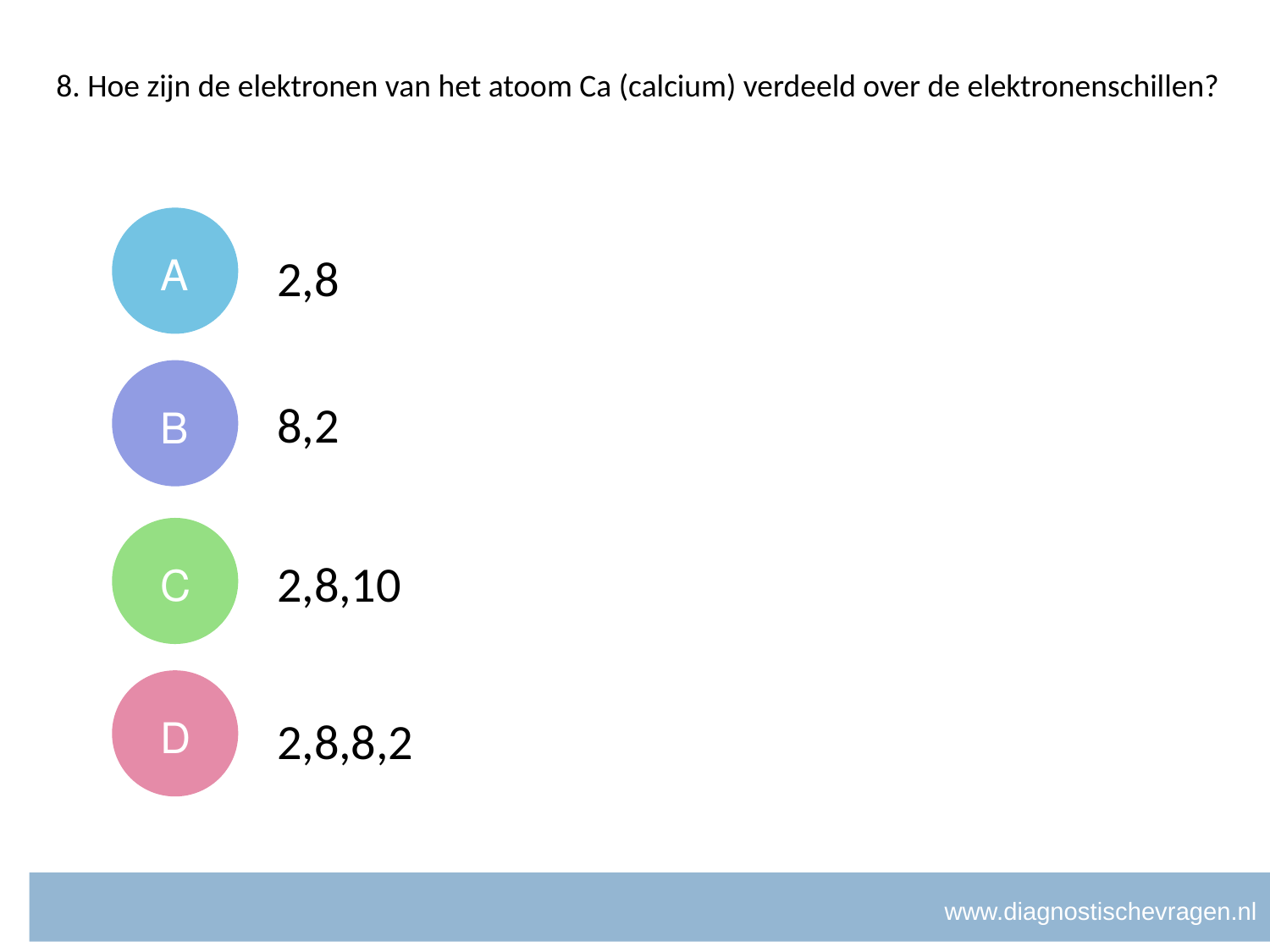

# 8. Hoe zijn de elektronen van het atoom Ca (calcium) verdeeld over de elektronenschillen?

A
2,8

B
8,2

C
2,8,10

D
2,8,8,2

www.diagnostischevragen.nl